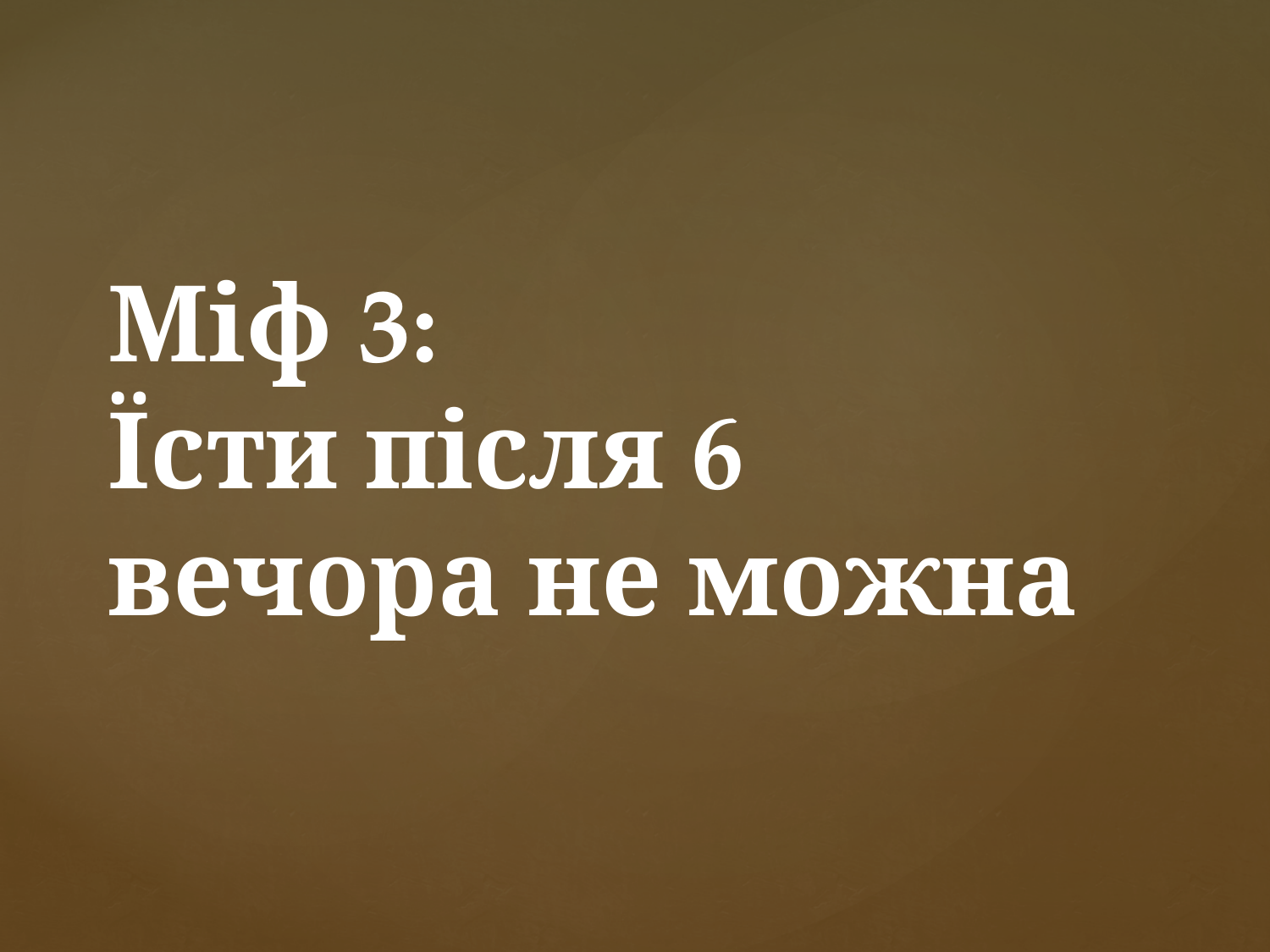

# Міф 3: Їсти після 6 вечора не можна